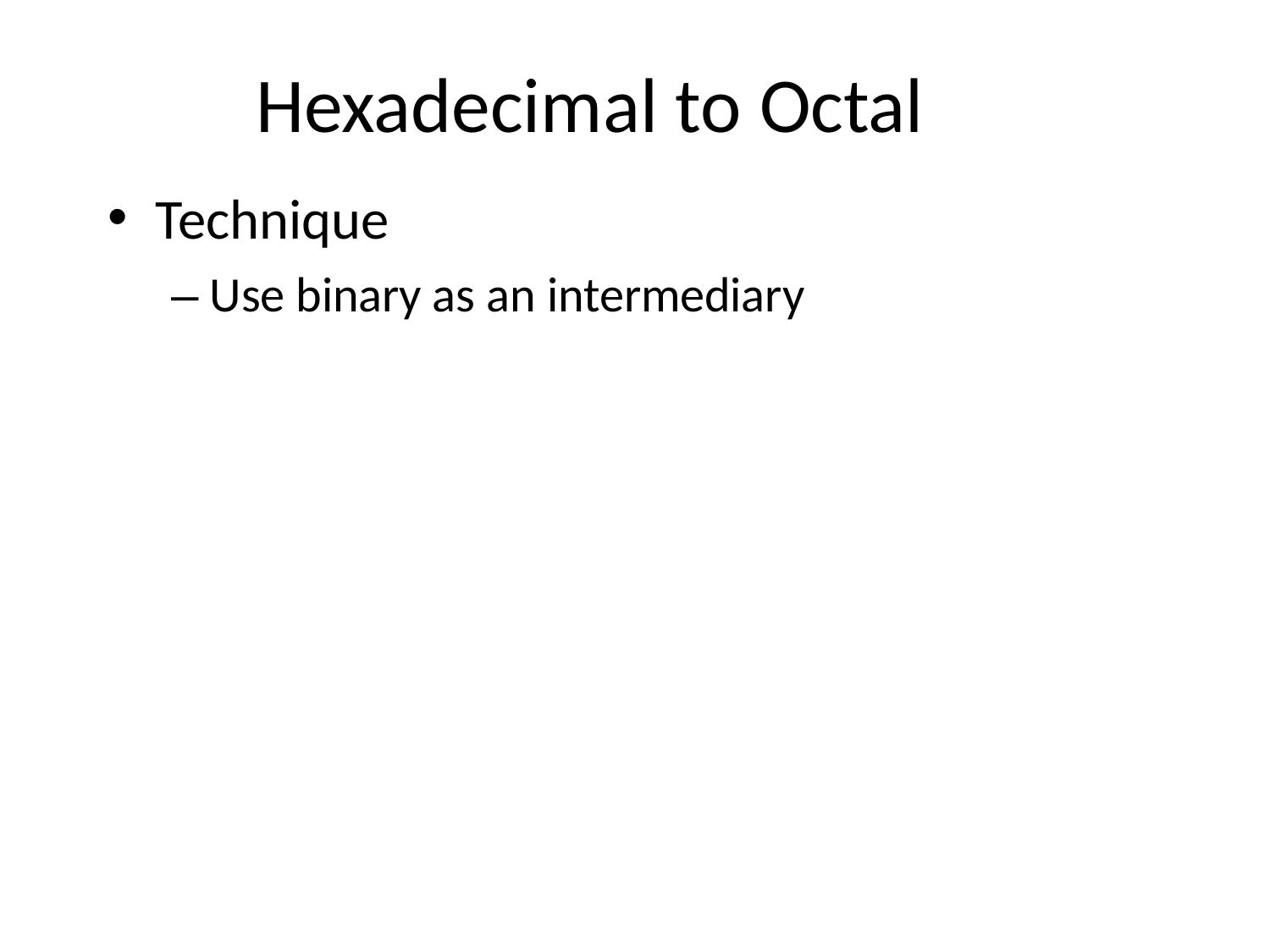

# Hexadecimal to Octal
Technique
– Use binary as an intermediary